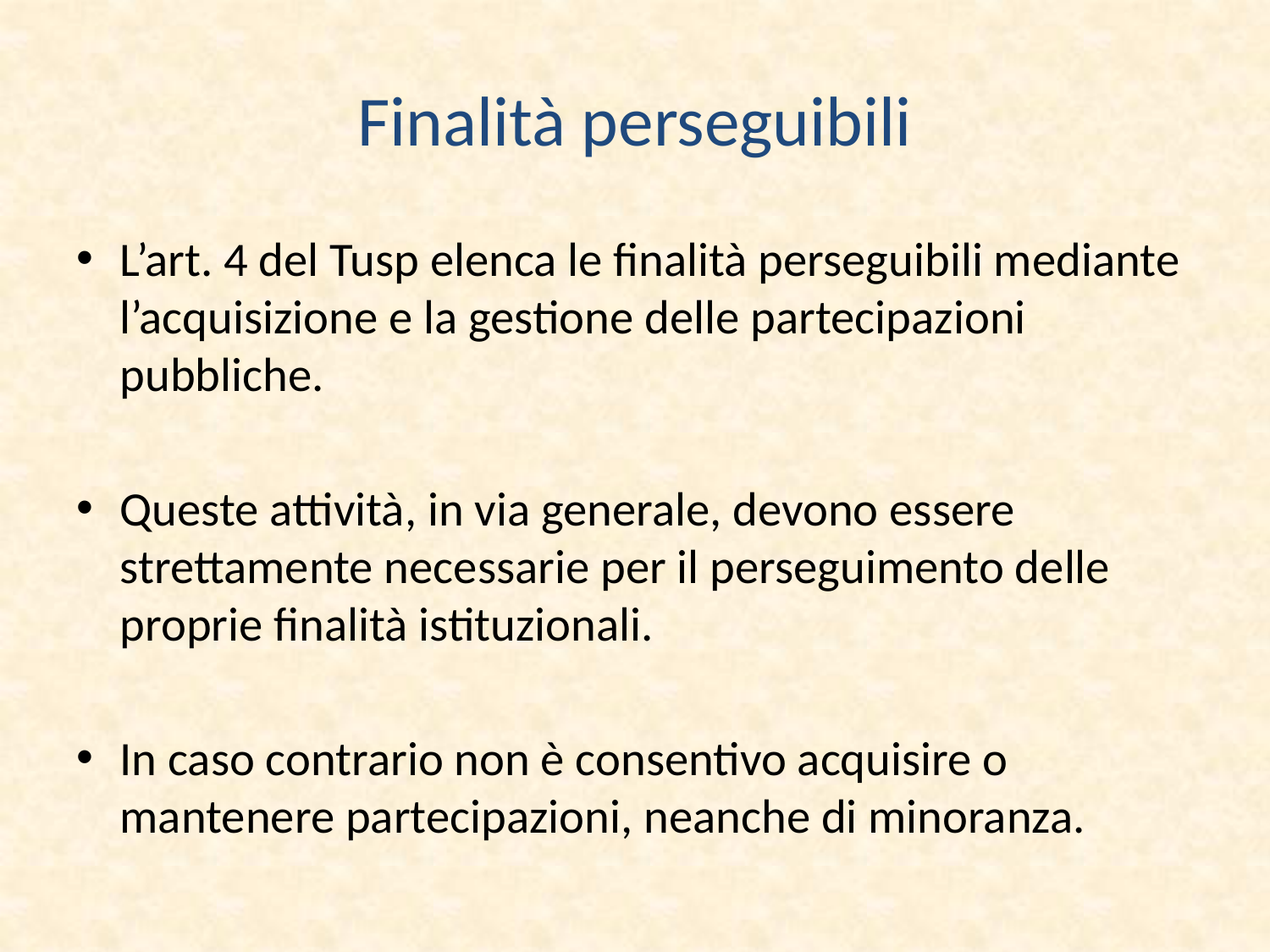

# Finalità perseguibili
L’art. 4 del Tusp elenca le finalità perseguibili mediante l’acquisizione e la gestione delle partecipazioni pubbliche.

Queste attività, in via generale, devono essere strettamente necessarie per il perseguimento delle proprie finalità istituzionali.

In caso contrario non è consentivo acquisire o mantenere partecipazioni, neanche di minoranza.